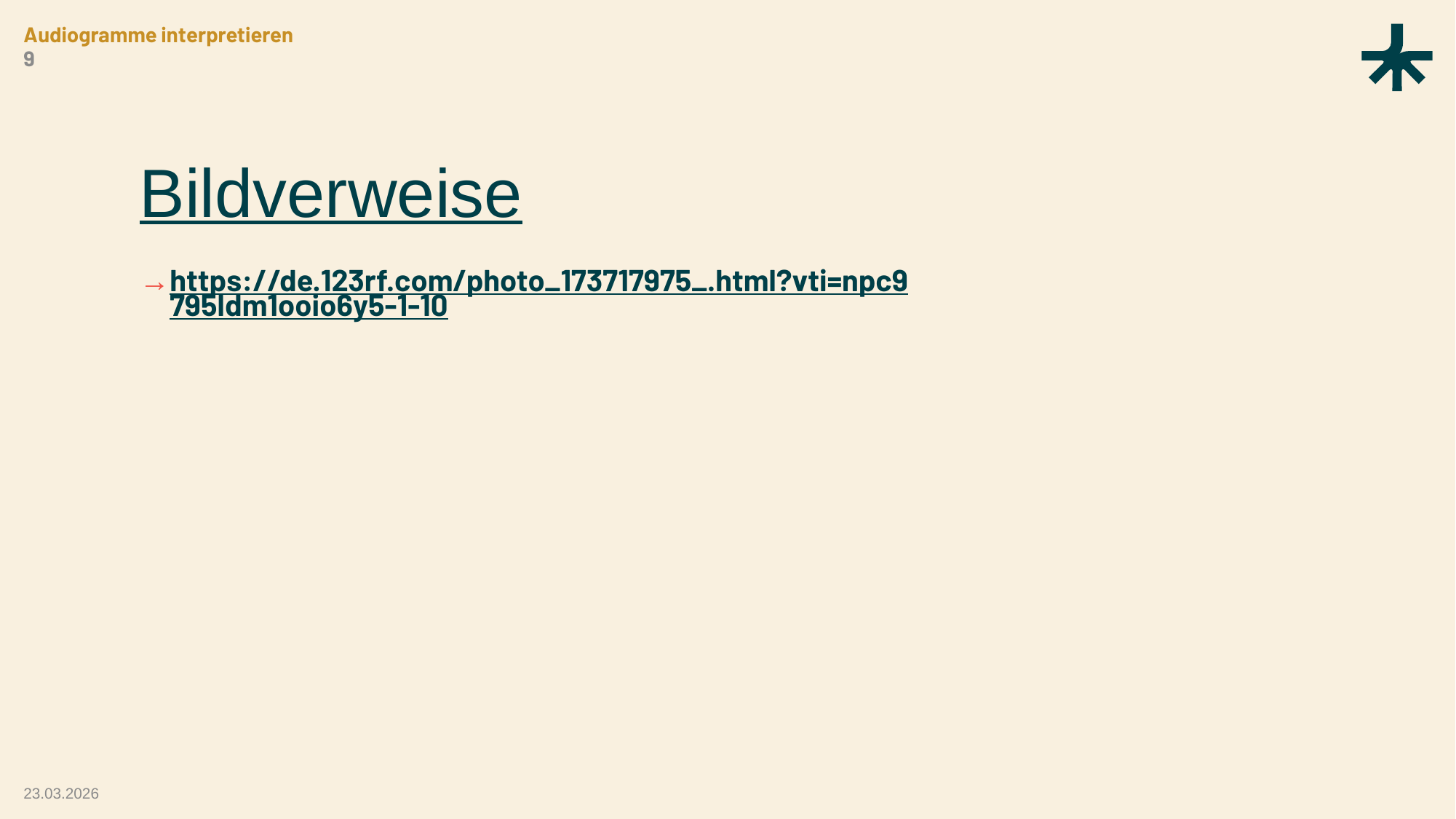

Audiogramme interpretieren
9
# Bildverweise
https://de.123rf.com/photo_173717975_.html?vti=npc9795ldm1ooio6y5-1-10

23.03.2026